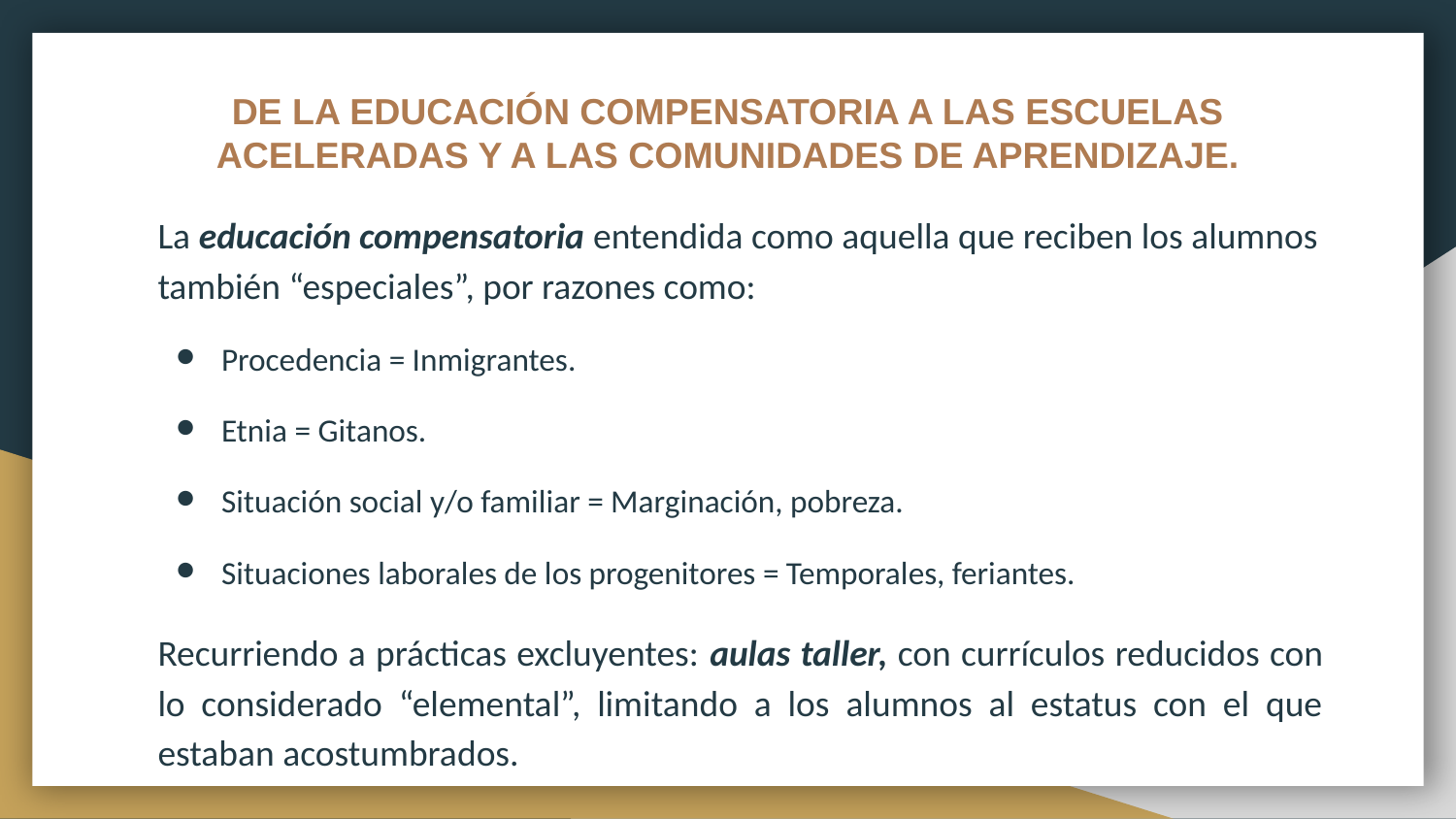

# DE LA EDUCACIÓN COMPENSATORIA A LAS ESCUELAS ACELERADAS Y A LAS COMUNIDADES DE APRENDIZAJE.
La educación compensatoria entendida como aquella que reciben los alumnos también “especiales”, por razones como:
Procedencia = Inmigrantes.
Etnia = Gitanos.
Situación social y/o familiar = Marginación, pobreza.
Situaciones laborales de los progenitores = Temporales, feriantes.
Recurriendo a prácticas excluyentes: aulas taller, con currículos reducidos con lo considerado “elemental”, limitando a los alumnos al estatus con el que estaban acostumbrados.